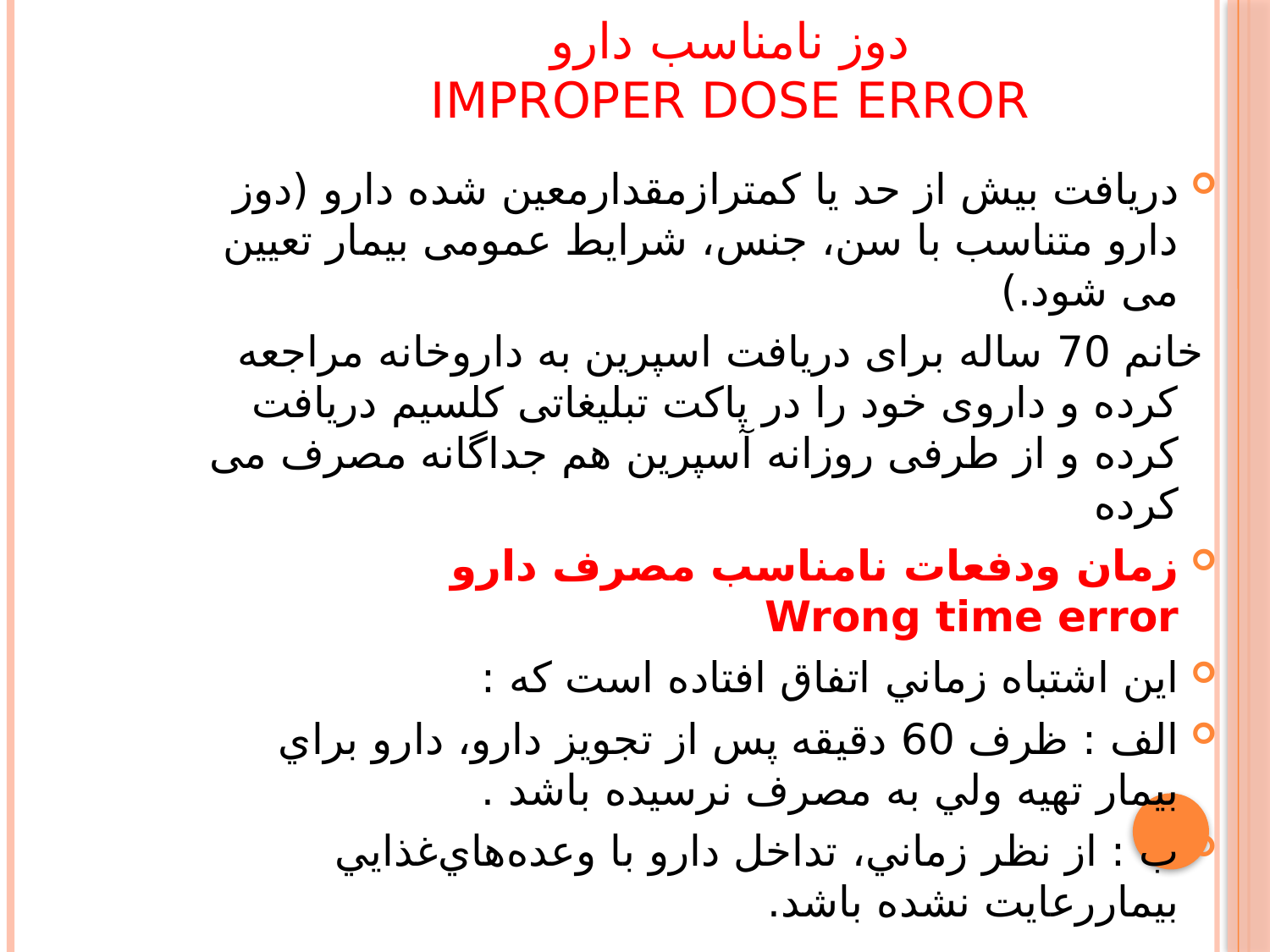

# دوز نامناسب دارو Improper dose error
دریاﻓﺖ ﺑﻴﺶ از ﺣﺪ ﻳﺎ ﻛﻤﺘﺮازﻣﻘﺪارﻣﻌﻴﻦ ﺷﺪه دارو (دوز دارو متناسب با سن، جنس، شرایط عمومی بیمار تعیین می شود.)
 خانم 70 ساله برای دریافت اسپرین به داروخانه مراجعه کرده و داروی خود را در پاکت تبلیغاتی کلسیم دریافت کرده و از طرفی روزانه آسپرین هم جداگانه مصرف می کرده
زﻣﺎن ودﻓﻌﺎت ﻧﺎﻣﻨﺎﺳﺐ ﻣﺼﺮف دارو Wrong time error
اﻳﻦ اﺷﺘﺒﺎه زﻣﺎﻧﻲ اﺗﻔﺎق اﻓﺘﺎده اﺳﺖ ﻛﻪ :
الف : ﻇﺮف 60 دﻗﻴﻘﻪ ﭘﺲ از ﺗﺠﻮﻳﺰ دارو، دارو ﺑﺮاي ﺑﻴﻤﺎر ﺗﻬﻴﻪ وﻟﻲ ﺑﻪ ﻣﺼﺮف ﻧﺮﺳﻴﺪه ﺑﺎﺷﺪ .
ب : از ﻧﻈﺮ زﻣﺎﻧﻲ، ﺗﺪاﺧﻞ دارو ﺑﺎ وﻋﺪهﻫﺎيﻏﺬاﻳﻲ ﺑﻴﻤﺎررﻋﺎﻳﺖ ﻧﺸﺪه ﺑﺎﺷﺪ.